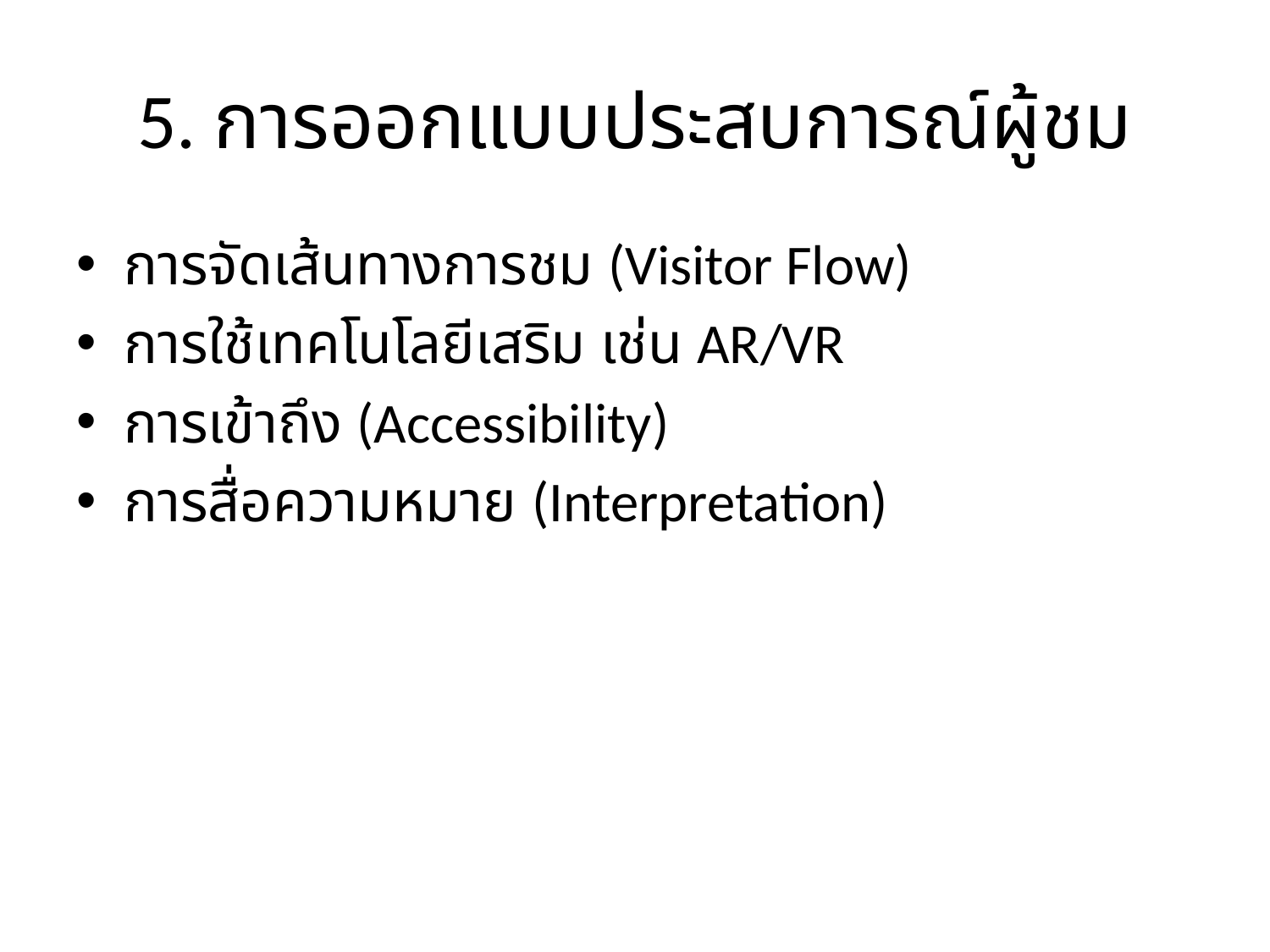

# 5. การออกแบบประสบการณ์ผู้ชม
การจัดเส้นทางการชม (Visitor Flow)
การใช้เทคโนโลยีเสริม เช่น AR/VR
การเข้าถึง (Accessibility)
การสื่อความหมาย (Interpretation)